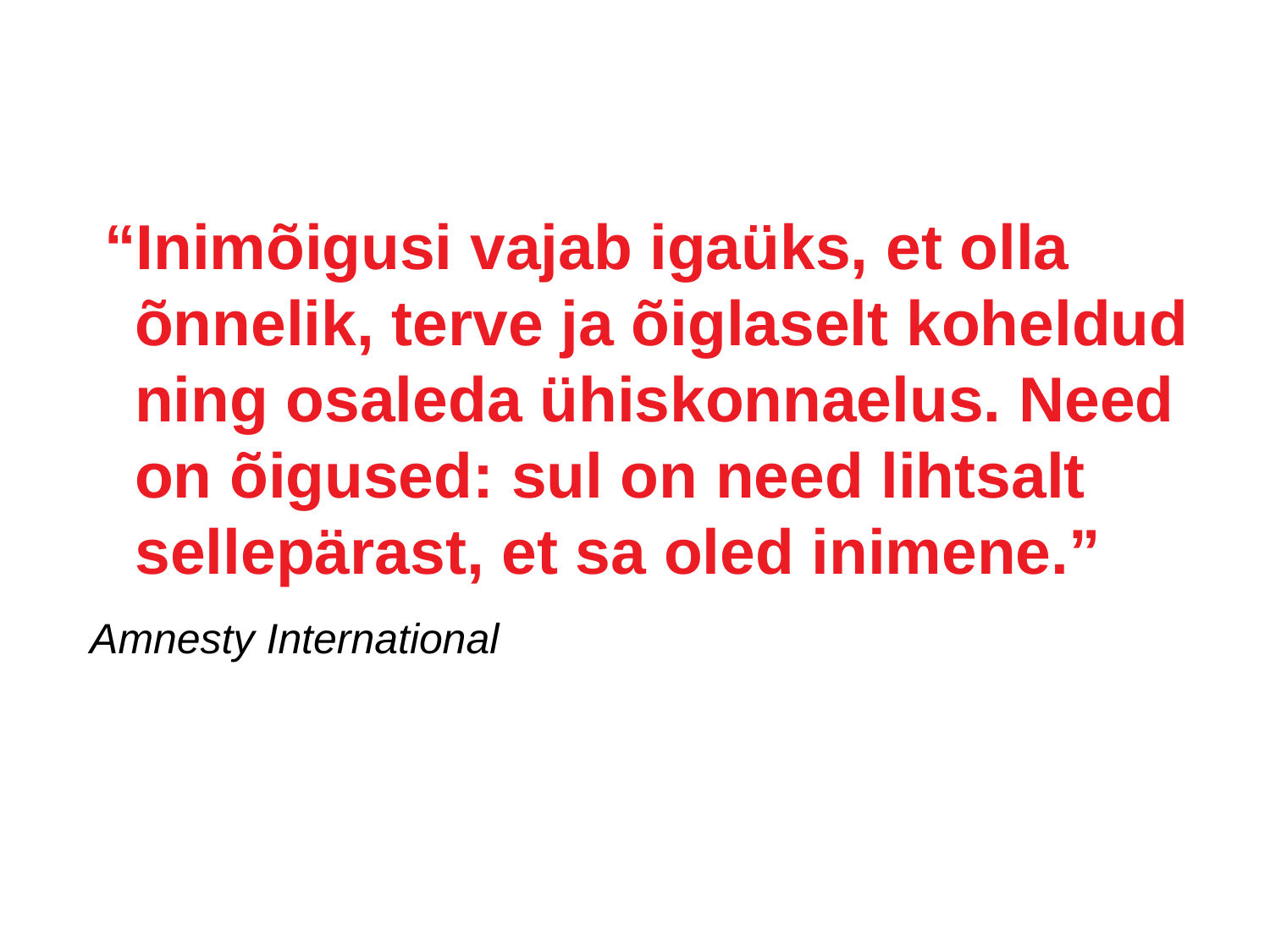

“Inimõigusi vajab igaüks, et olla õnnelik, terve ja õiglaselt koheldud ning osaleda ühiskonnaelus. Need on õigused: sul on need lihtsalt sellepärast, et sa oled inimene.”
Amnesty International